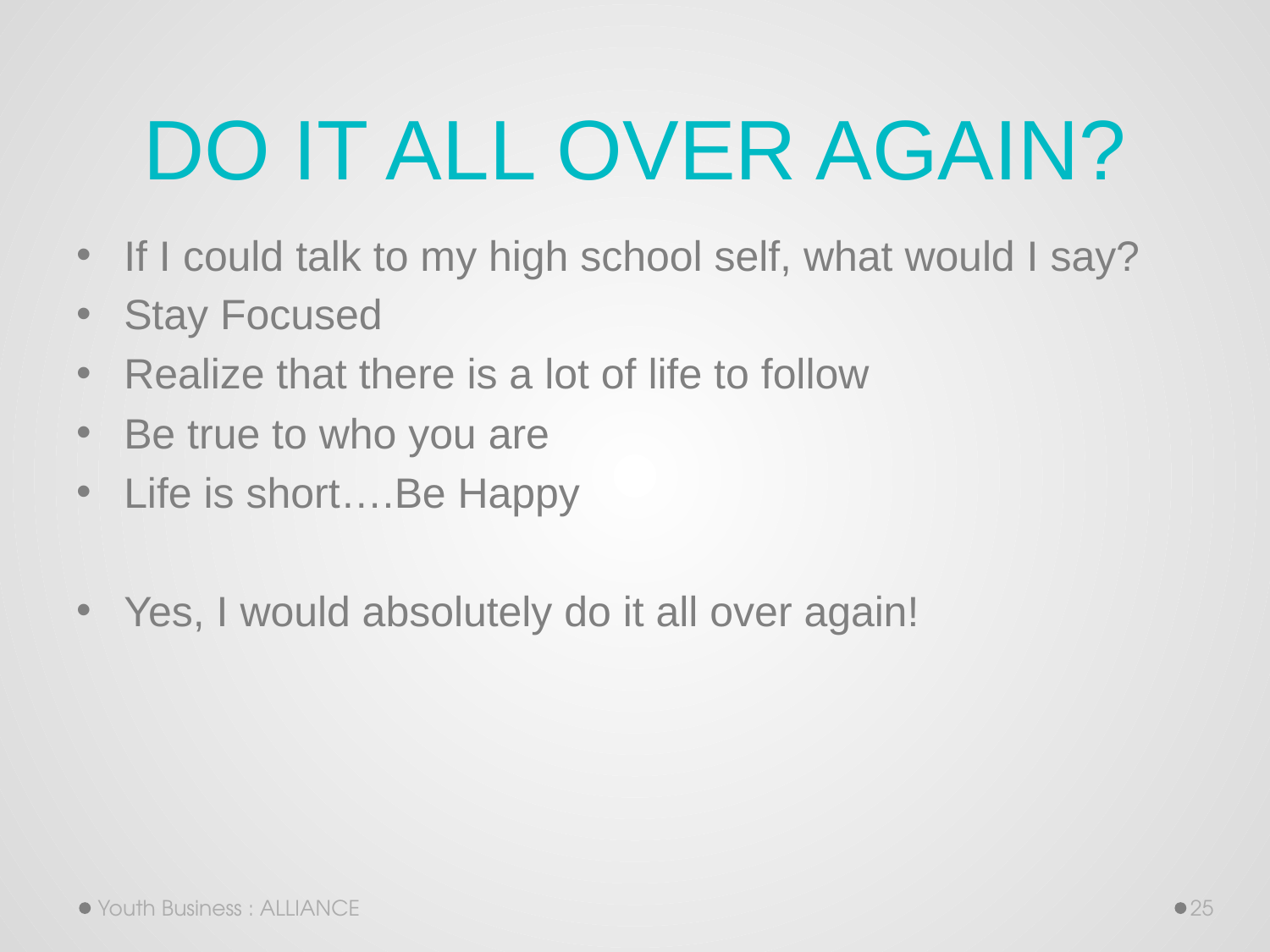

# Do it all over again?
If I could talk to my high school self, what would I say?
Stay Focused
Realize that there is a lot of life to follow
Be true to who you are
Life is short….Be Happy

Yes, I would absolutely do it all over again!
Youth Business : ALLIANCE
25